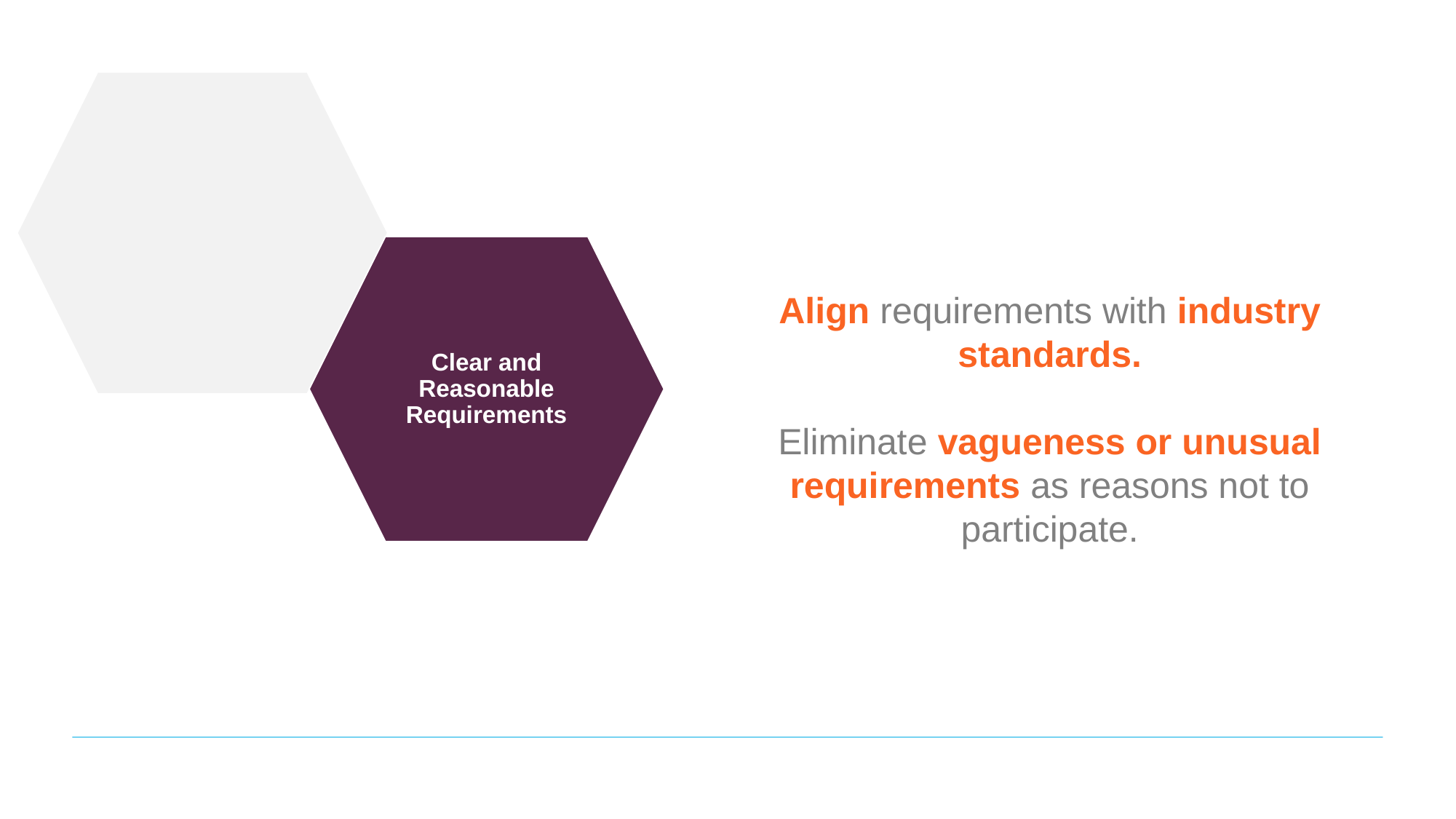

Clear and Reasonable Requirements
Align requirements with industry standards.

Eliminate vagueness or unusual requirements as reasons not to participate.